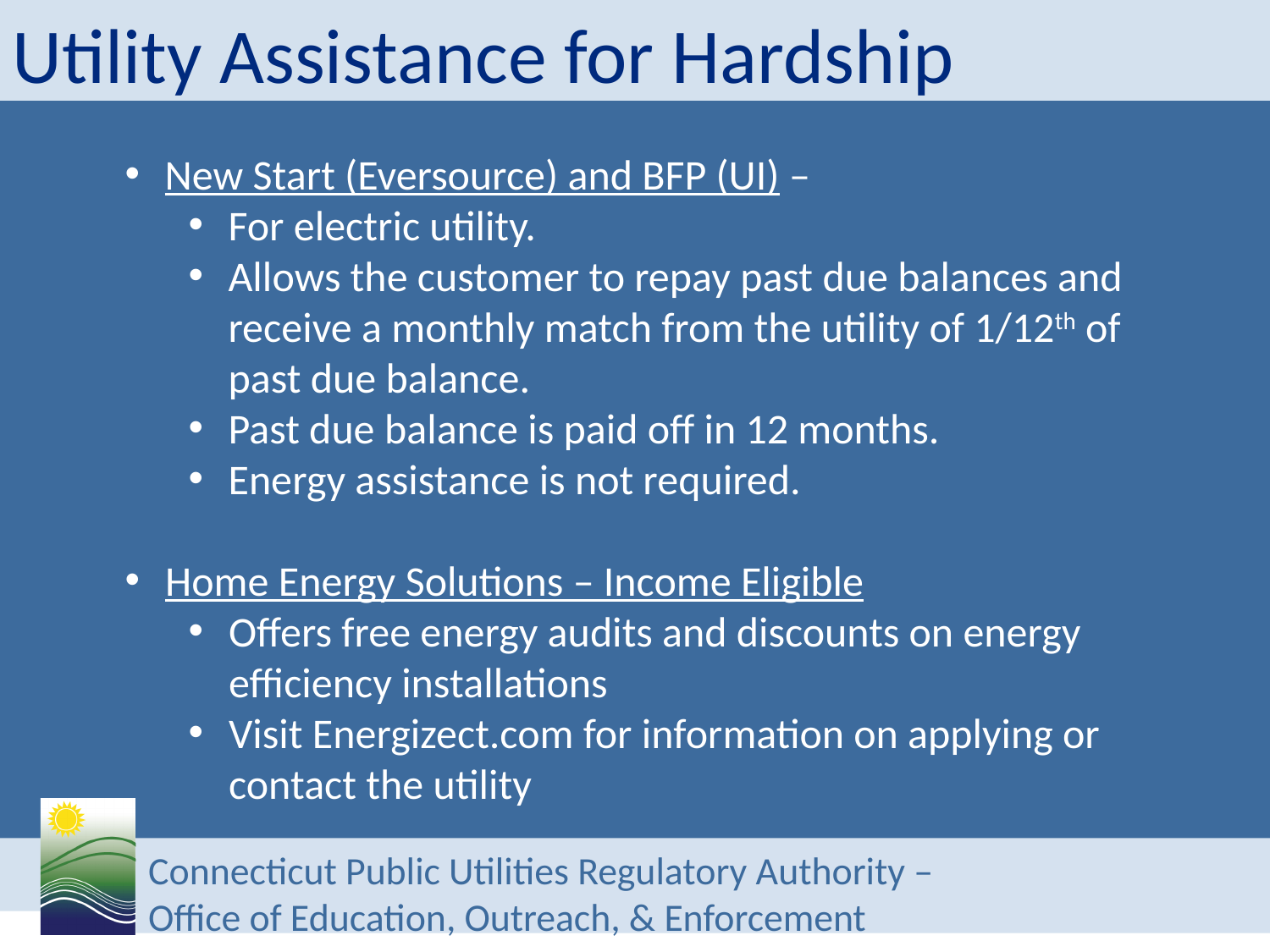

# Utility Assistance for Hardship
New Start (Eversource) and BFP (UI) –
For electric utility.
Allows the customer to repay past due balances and receive a monthly match from the utility of 1/12th of past due balance.
Past due balance is paid off in 12 months.
Energy assistance is not required.

Home Energy Solutions – Income Eligible
Offers free energy audits and discounts on energy efficiency installations
Visit Energizect.com for information on applying or contact the utility

Connecticut Public Utilities Regulatory Authority –
Office of Education, Outreach, & Enforcement